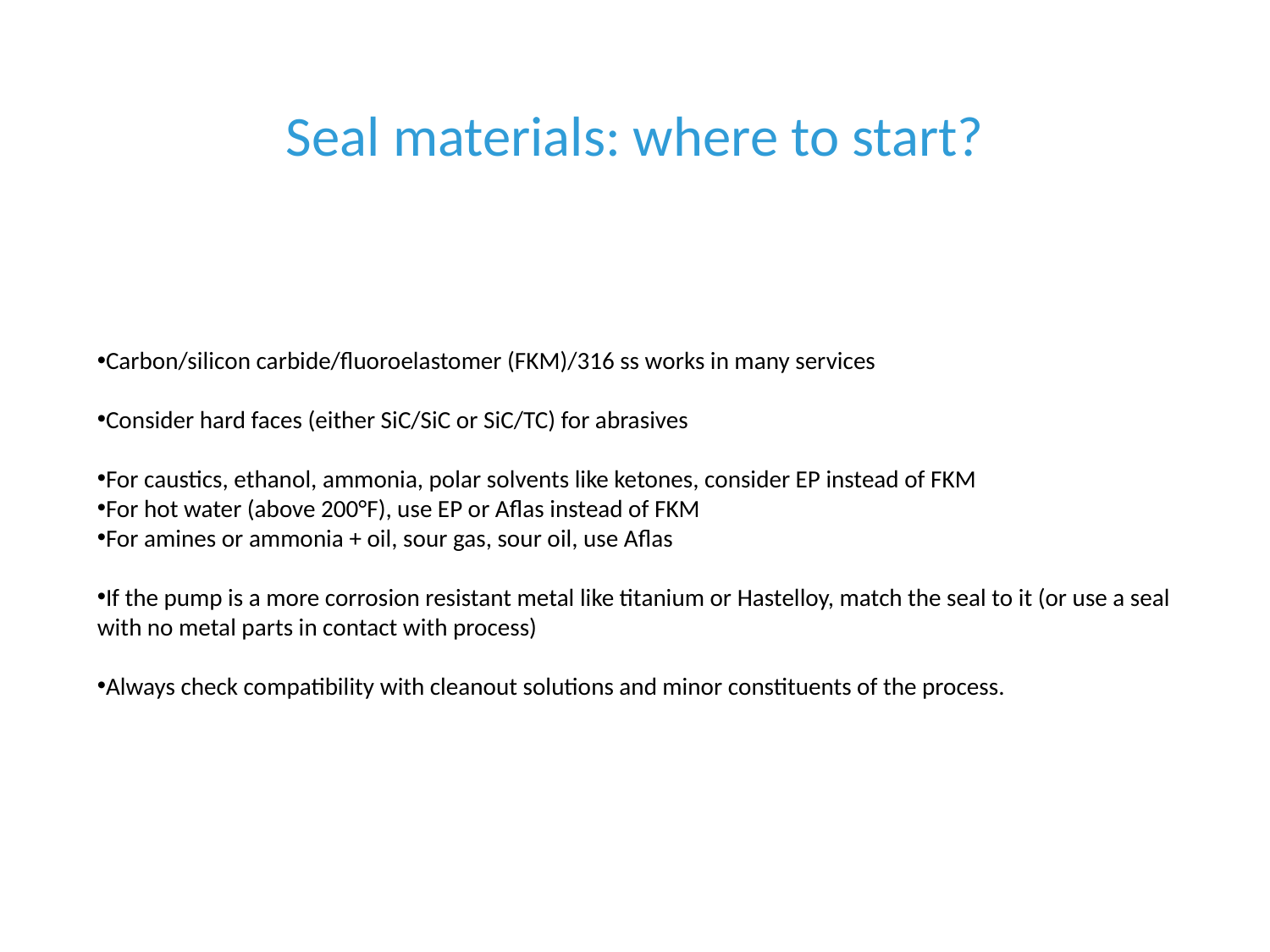

# Seal materials: where to start?
Carbon/silicon carbide/fluoroelastomer (FKM)/316 ss works in many services

Consider hard faces (either SiC/SiC or SiC/TC) for abrasives

For caustics, ethanol, ammonia, polar solvents like ketones, consider EP instead of FKM
For hot water (above 200°F), use EP or Aflas instead of FKM
For amines or ammonia + oil, sour gas, sour oil, use Aflas

If the pump is a more corrosion resistant metal like titanium or Hastelloy, match the seal to it (or use a seal with no metal parts in contact with process)

Always check compatibility with cleanout solutions and minor constituents of the process.